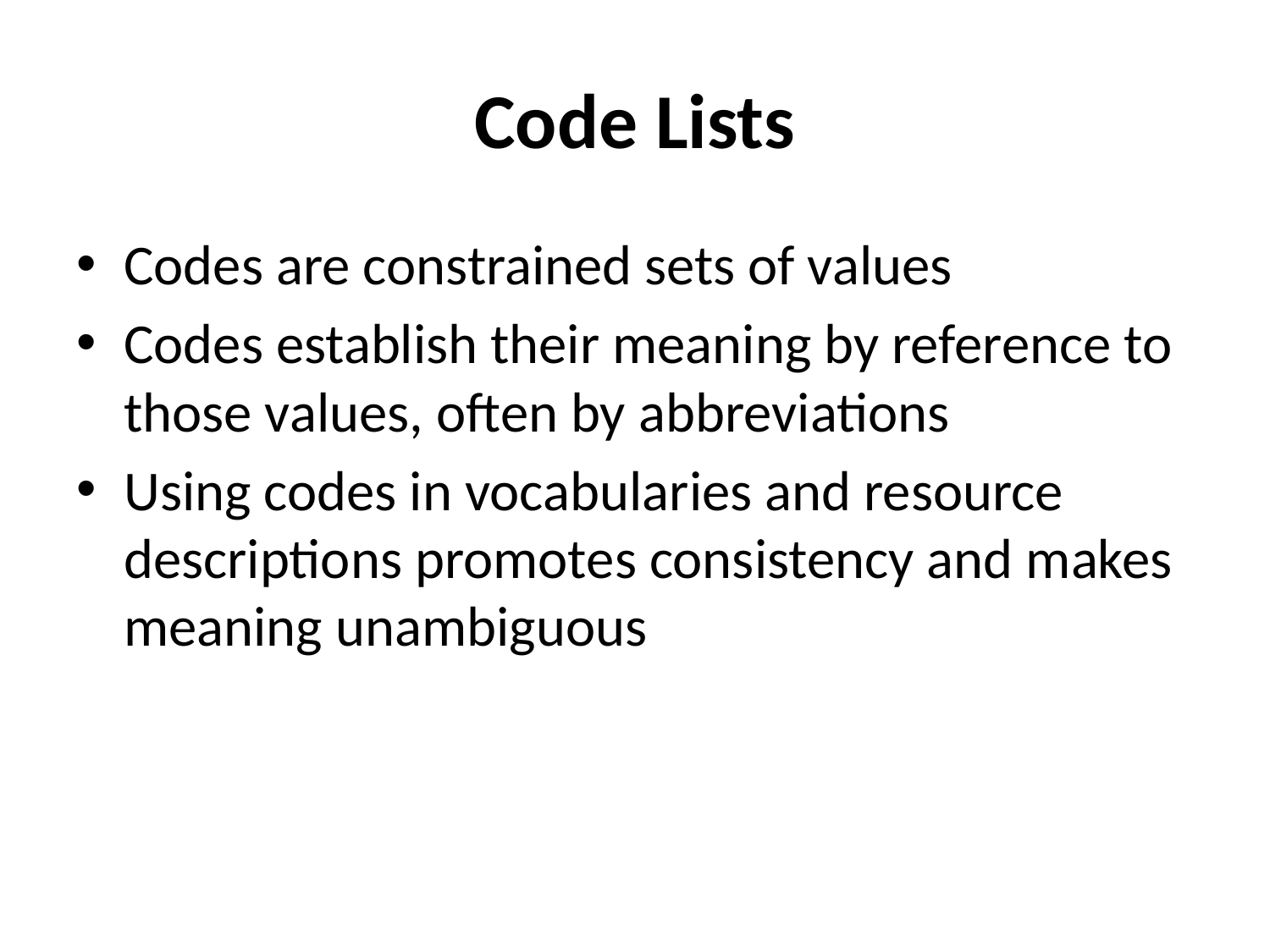

# Code Lists
Codes are constrained sets of values
Codes establish their meaning by reference to those values, often by abbreviations
Using codes in vocabularies and resource descriptions promotes consistency and makes meaning unambiguous